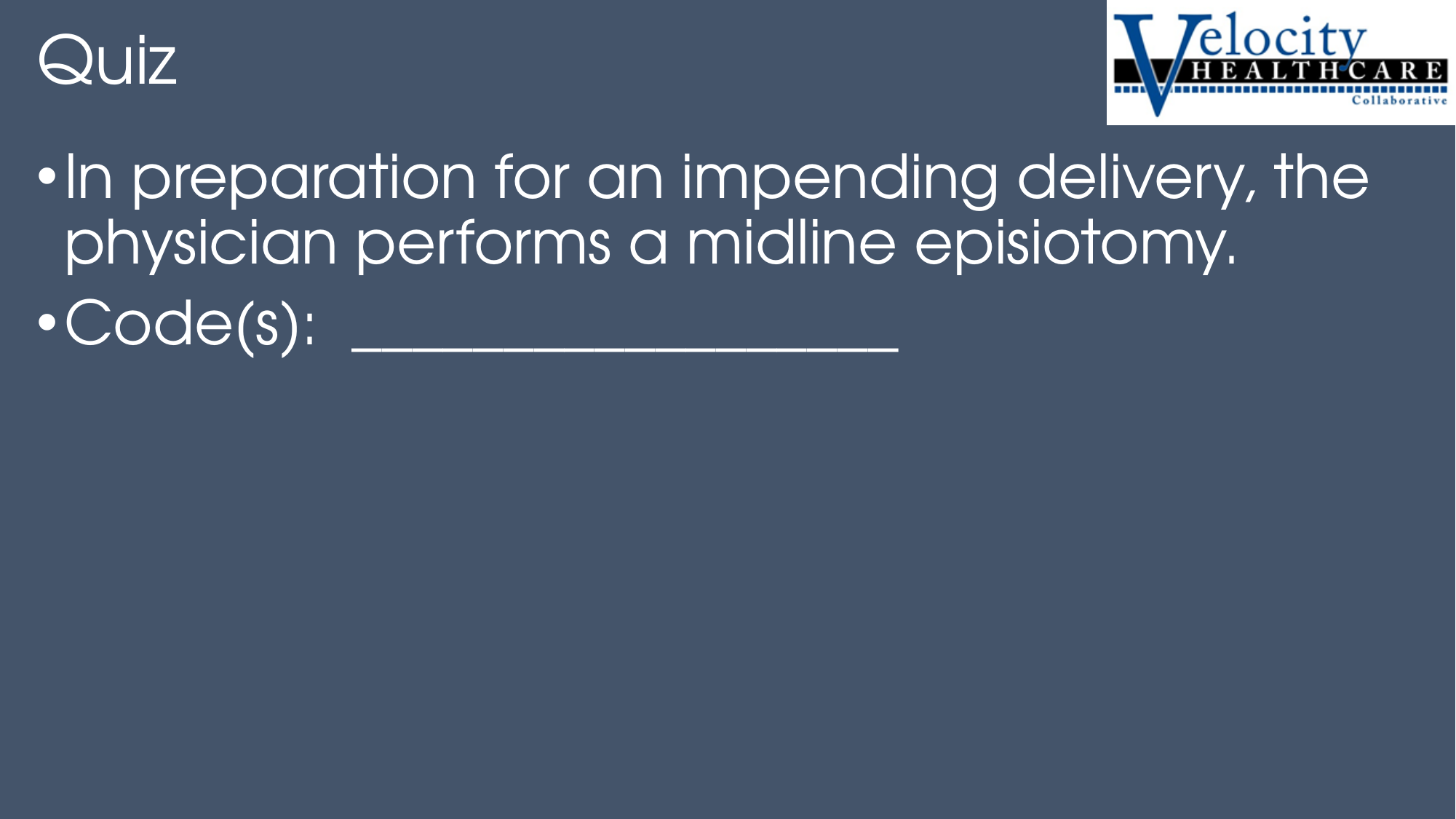

# Quiz
In preparation for an impending delivery, the physician performs a midline episiotomy.
Code(s):  __________________